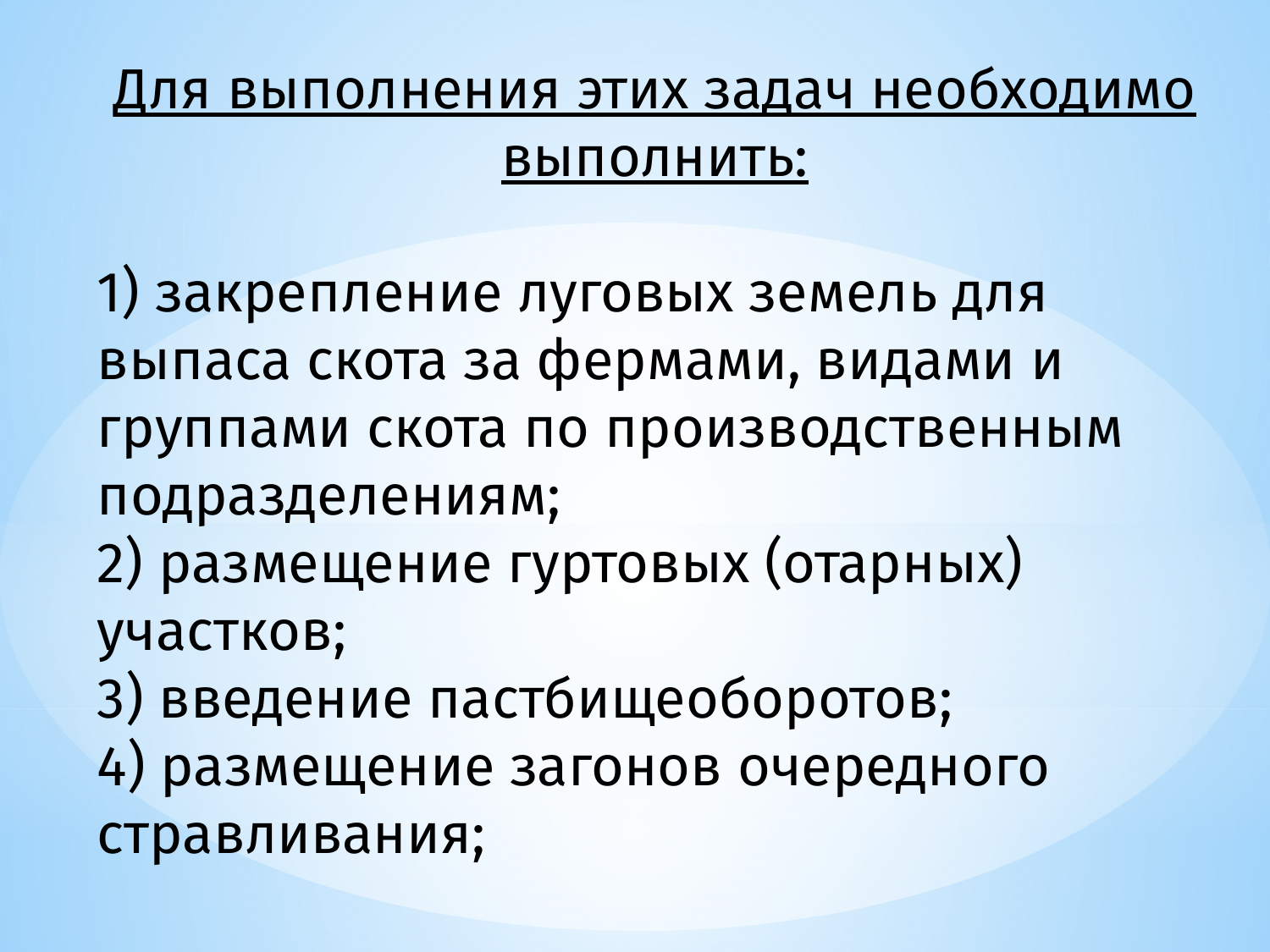

Для выполнения этих задач необходимо выполнить:

1) закрепление луговых земель для выпаса скота за фермами, видами и группами скота по производственным подразделениям;
2) размещение гуртовых (отарных) участков;
3) введение пастбищеоборотов;
4) размещение загонов очередного стравливания;